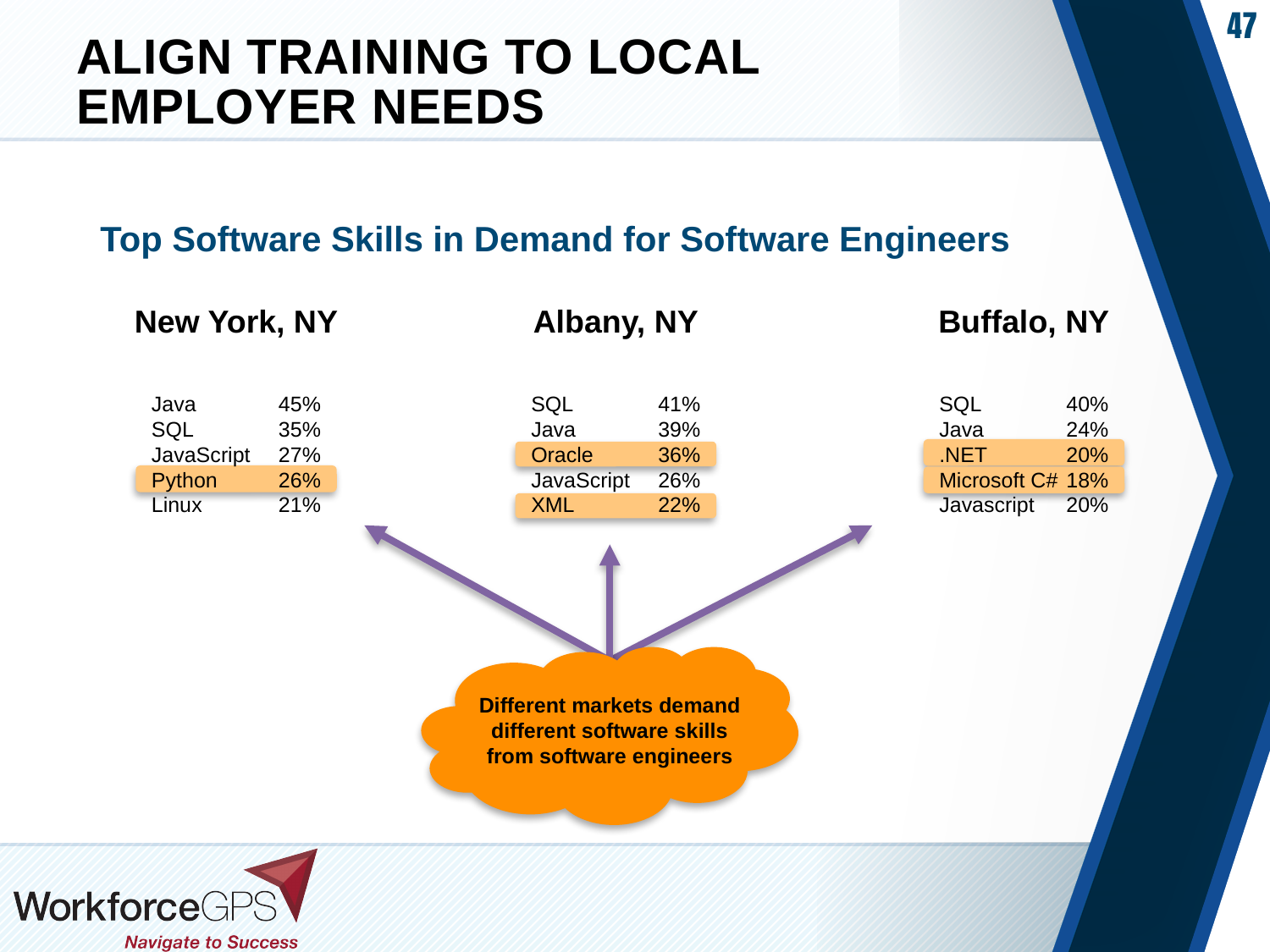

# Align Training to Local Employer Needs
Top Software Skills in Demand for Software Engineers
Albany, NY

SQL	41%
Java	39%
Oracle	36%
JavaScript	26%
XML	22%
Buffalo, NY

SQL	40%
Java	24%
.NET	20%
Microsoft C#	18%
Javascript	20%
New York, NY

Java	45%
SQL	35%
JavaScript	27%
Python	26%
Linux	21%

Different markets demand different software skills from software engineers